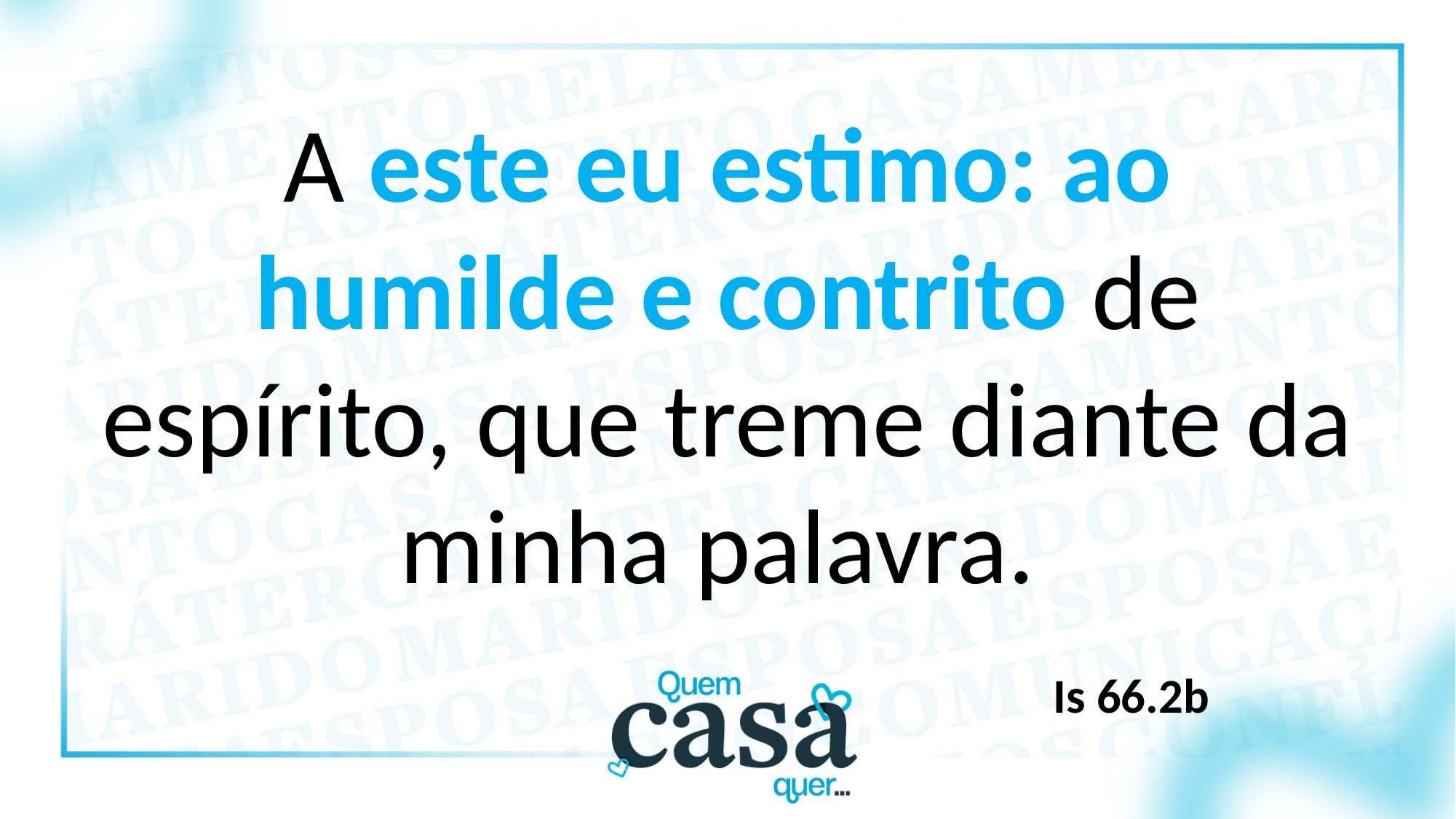

A este eu estimo: ao humilde e contrito de espírito, que treme diante da minha palavra.
Is 66.2b